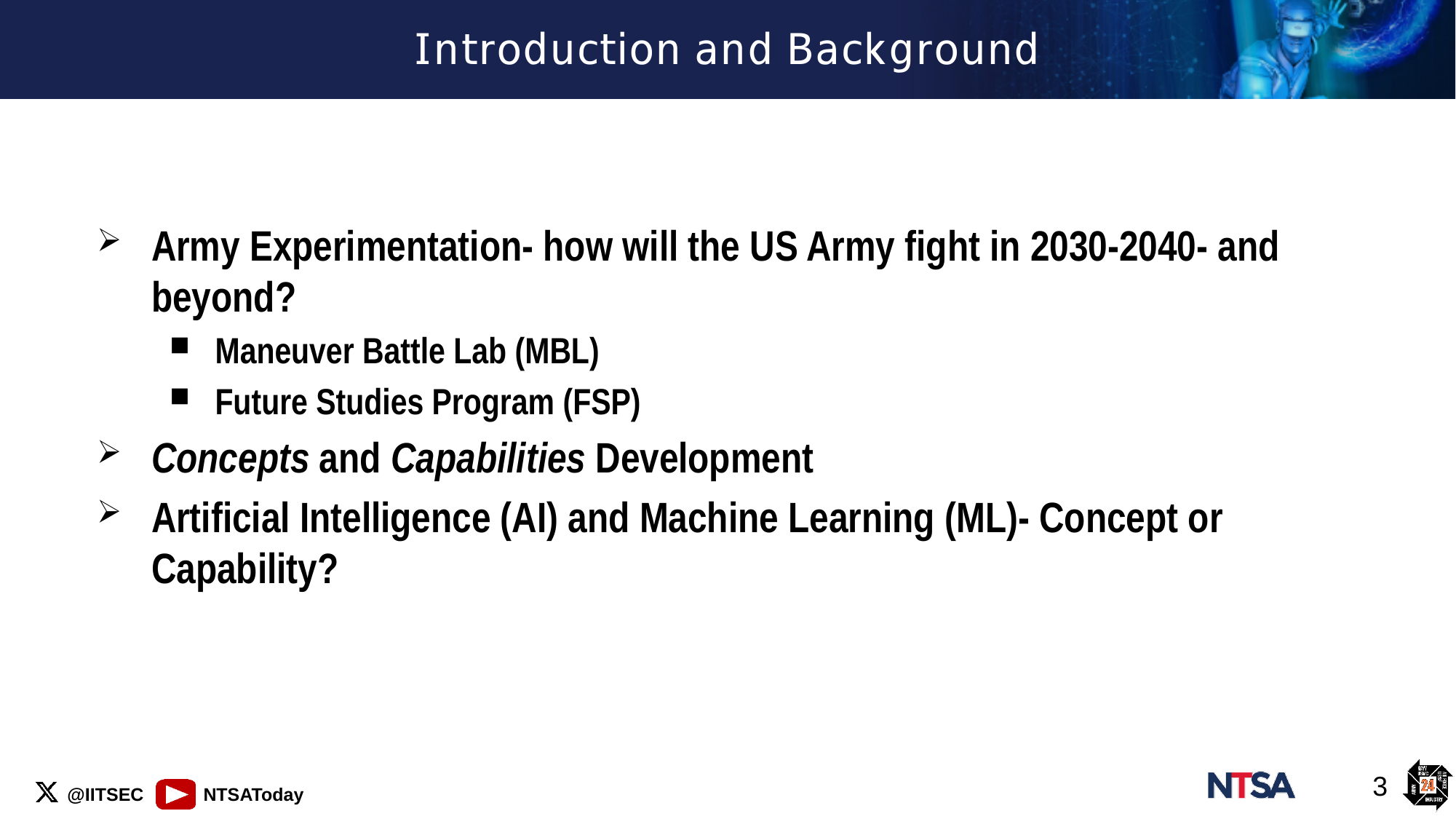

# Introduction and Background
Army Experimentation- how will the US Army fight in 2030-2040- and beyond?
Maneuver Battle Lab (MBL)
Future Studies Program (FSP)
Concepts and Capabilities Development
Artificial Intelligence (AI) and Machine Learning (ML)- Concept or Capability?

3